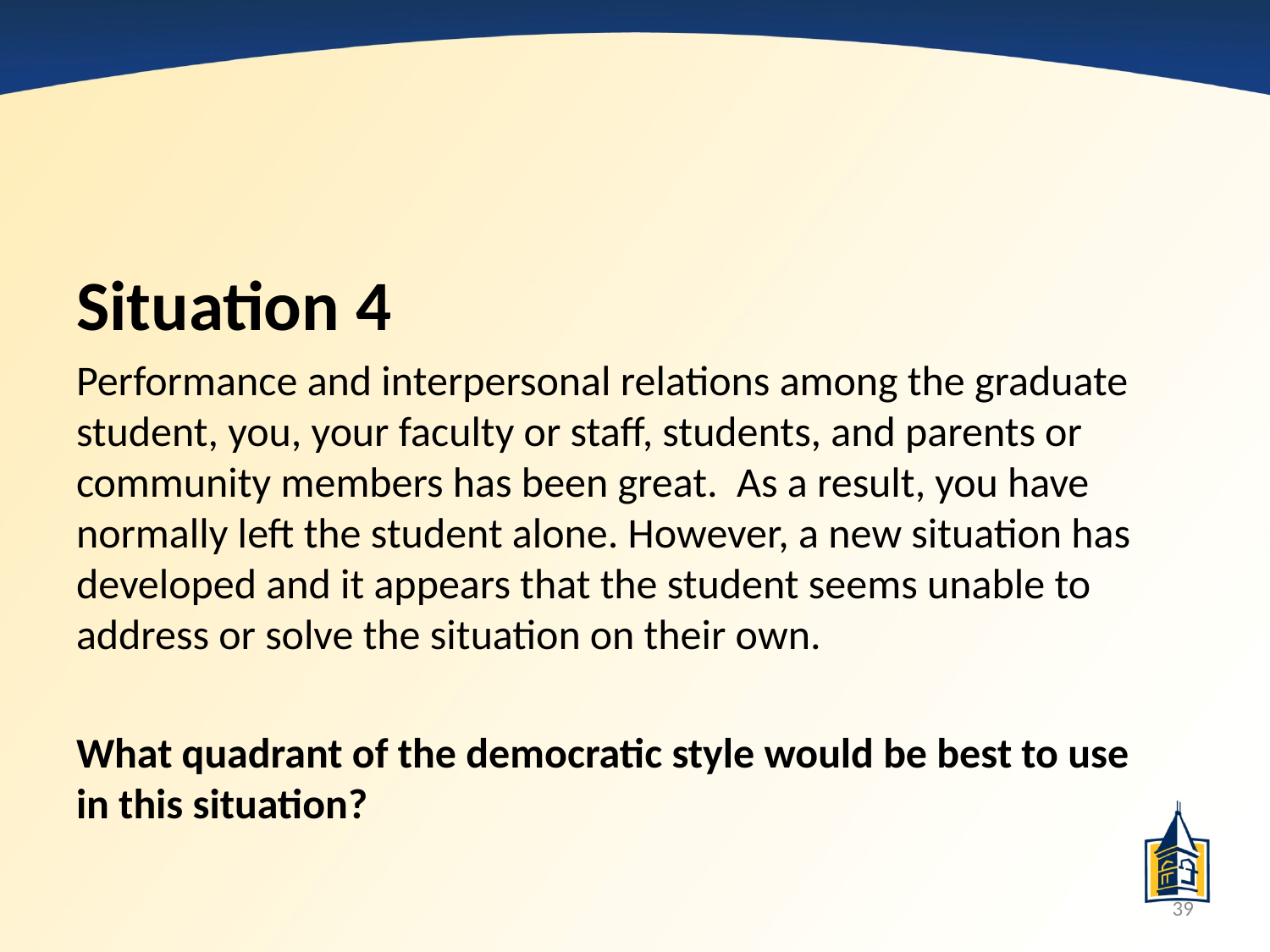

Situation 4
Performance and interpersonal relations among the graduate student, you, your faculty or staff, students, and parents or community members has been great.  As a result, you have normally left the student alone. However, a new situation has developed and it appears that the student seems unable to address or solve the situation on their own.

What quadrant of the democratic style would be best to use in this situation?
39